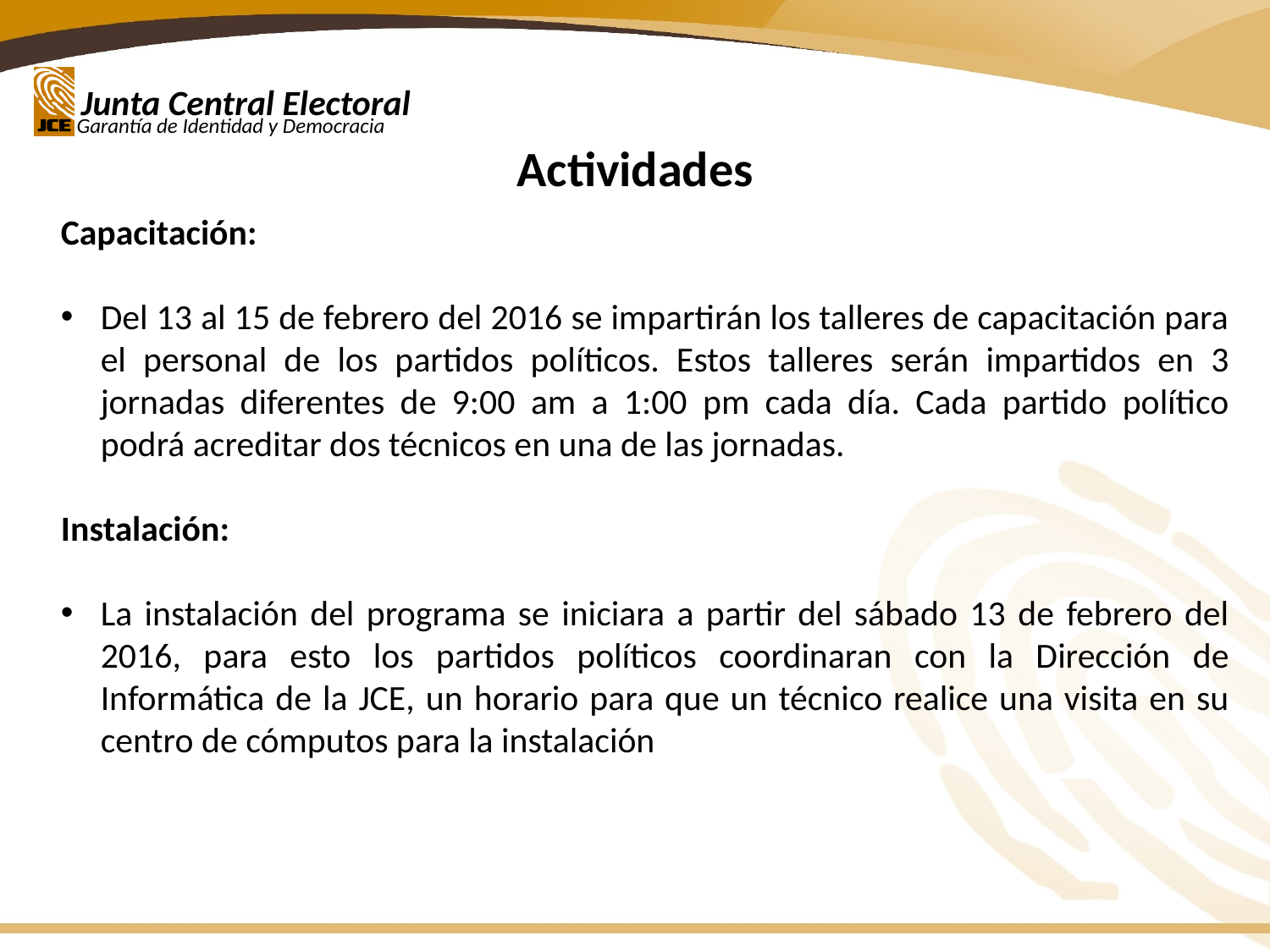

Actividades
Capacitación:

Del 13 al 15 de febrero del 2016 se impartirán los talleres de capacitación para el personal de los partidos políticos. Estos talleres serán impartidos en 3 jornadas diferentes de 9:00 am a 1:00 pm cada día. Cada partido político podrá acreditar dos técnicos en una de las jornadas.

Instalación:

La instalación del programa se iniciara a partir del sábado 13 de febrero del 2016, para esto los partidos políticos coordinaran con la Dirección de Informática de la JCE, un horario para que un técnico realice una visita en su centro de cómputos para la instalación